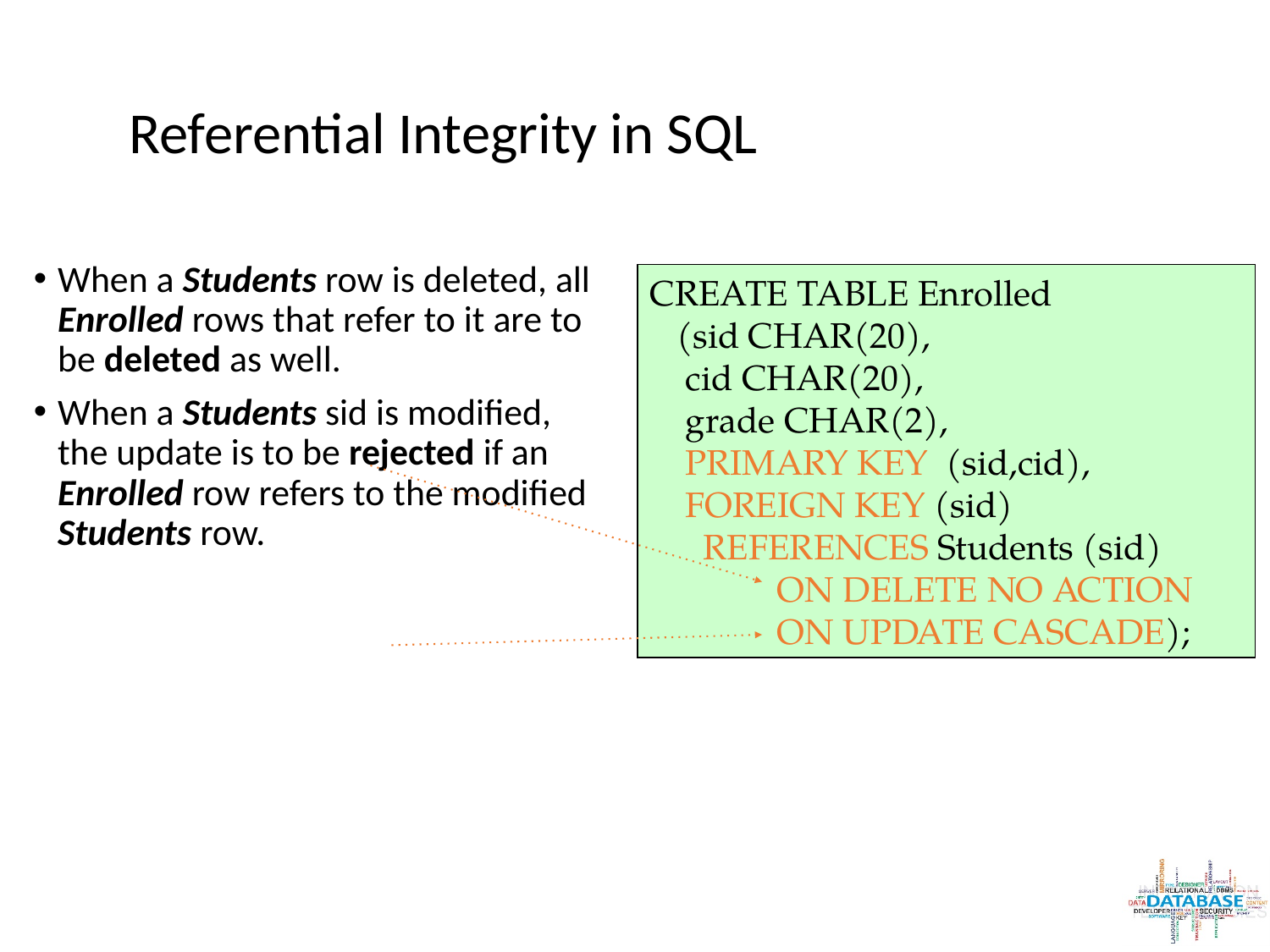

# Referential Integrity in SQL
When a Students row is deleted, all Enrolled rows that refer to it are to be deleted as well.
When a Students sid is modified, the update is to be rejected if an Enrolled row refers to the modified Students row.
CREATE TABLE Enrolled
   (sid CHAR(20),
    cid CHAR(20),
    grade CHAR(2),
    PRIMARY KEY  (sid,cid),
    FOREIGN KEY (sid)
      REFERENCES Students (sid)
	ON DELETE NO ACTION
	ON UPDATE CASCADE);